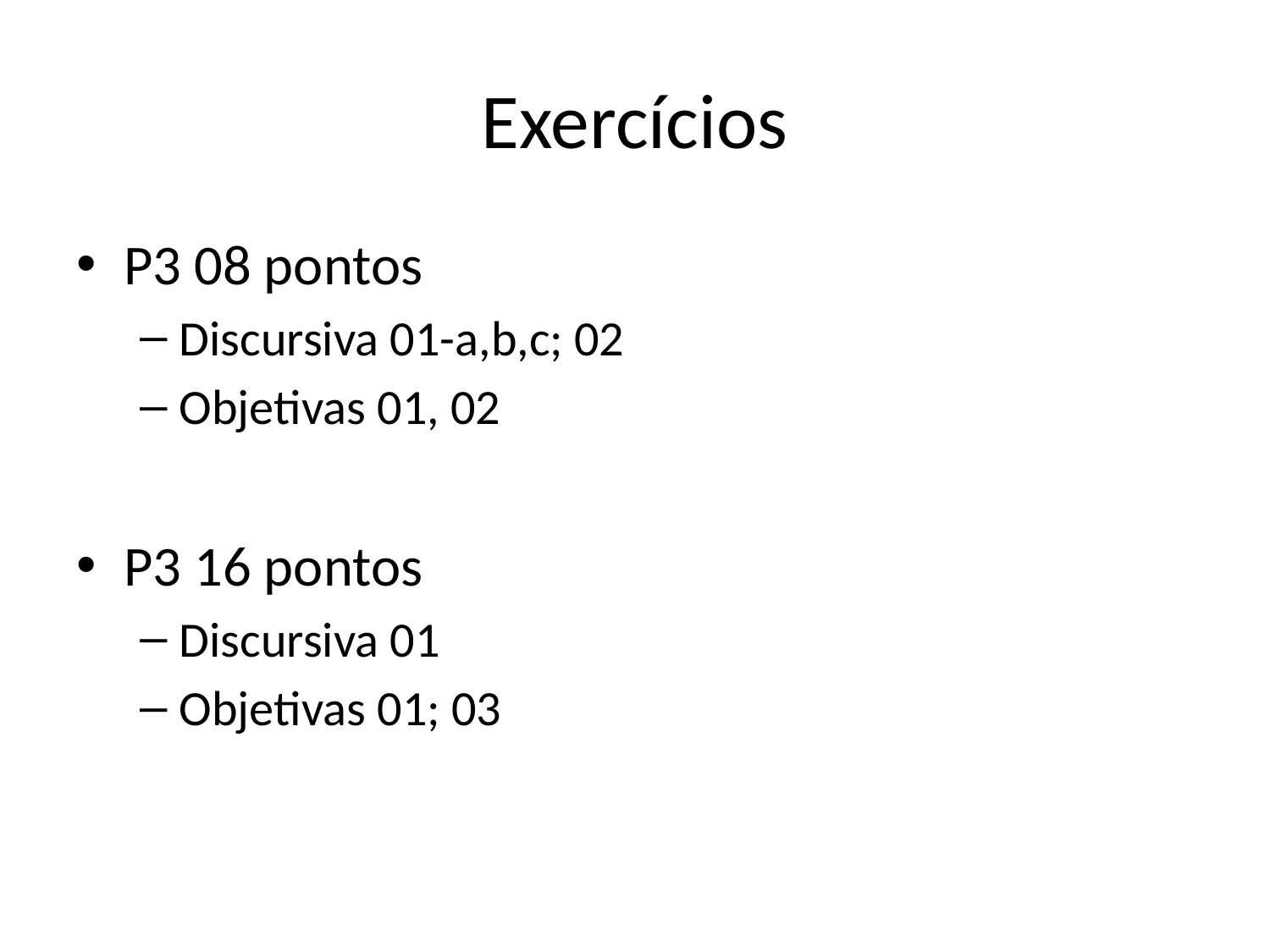

# Exercícios
P3 08 pontos
Discursiva 01-a,b,c; 02
Objetivas 01, 02

P3 16 pontos
Discursiva 01
Objetivas 01; 03